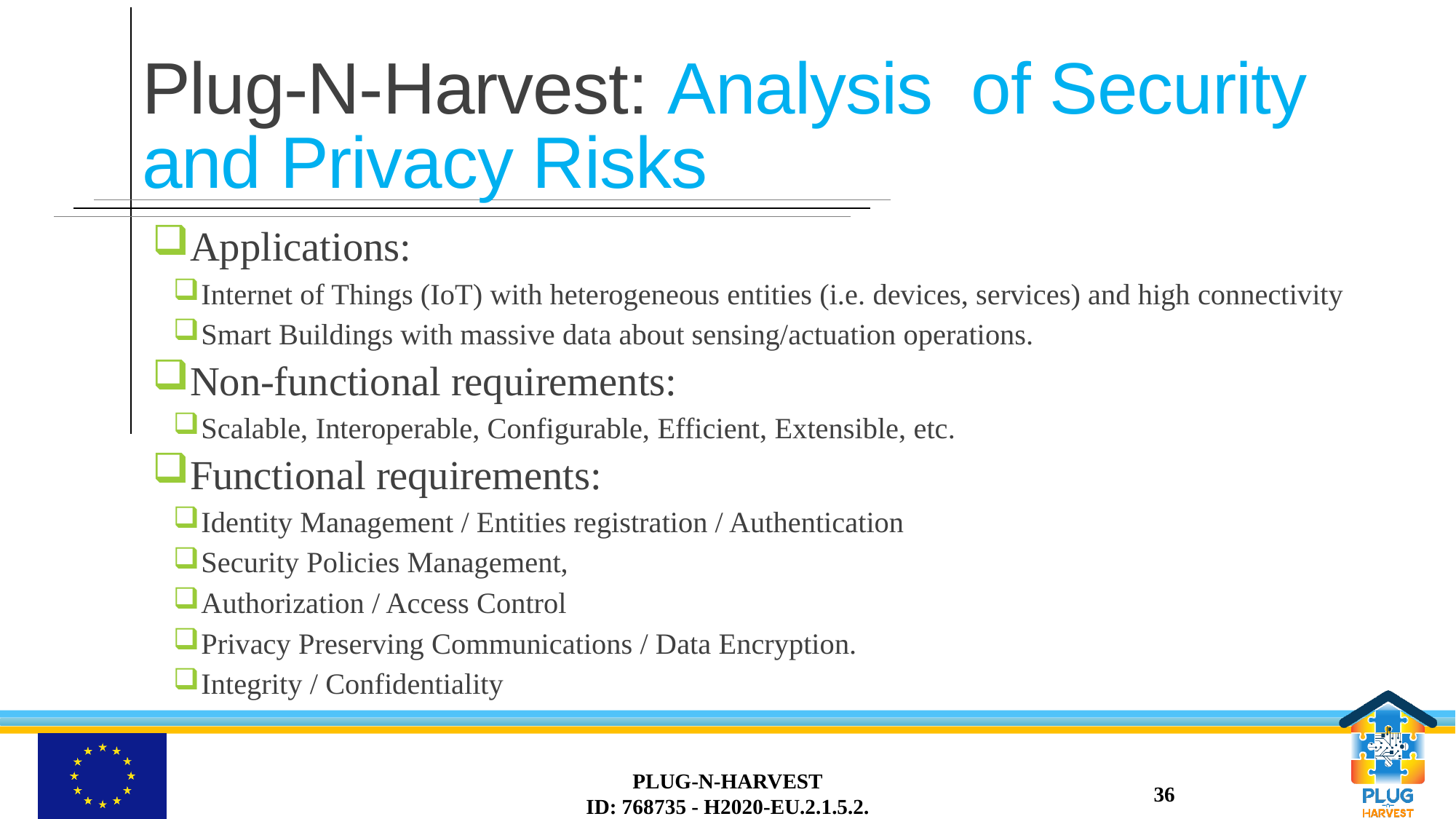

# Plug-N-Harvest: Analysis  of Security and Privacy Risks
Applications:
Internet of Things (IoT) with heterogeneous entities (i.e. devices, services) and high connectivity
Smart Buildings with massive data about sensing/actuation operations.
Non-functional requirements:
Scalable, Interoperable, Configurable, Efficient, Extensible, etc.
Functional requirements:
Identity Management / Entities registration / Authentication
Security Policies Management,
Authorization / Access Control
Privacy Preserving Communications / Data Encryption.
Integrity / Confidentiality

PLUG-N-HARVEST
ID: 768735 - H2020-EU.2.1.5.2.
36